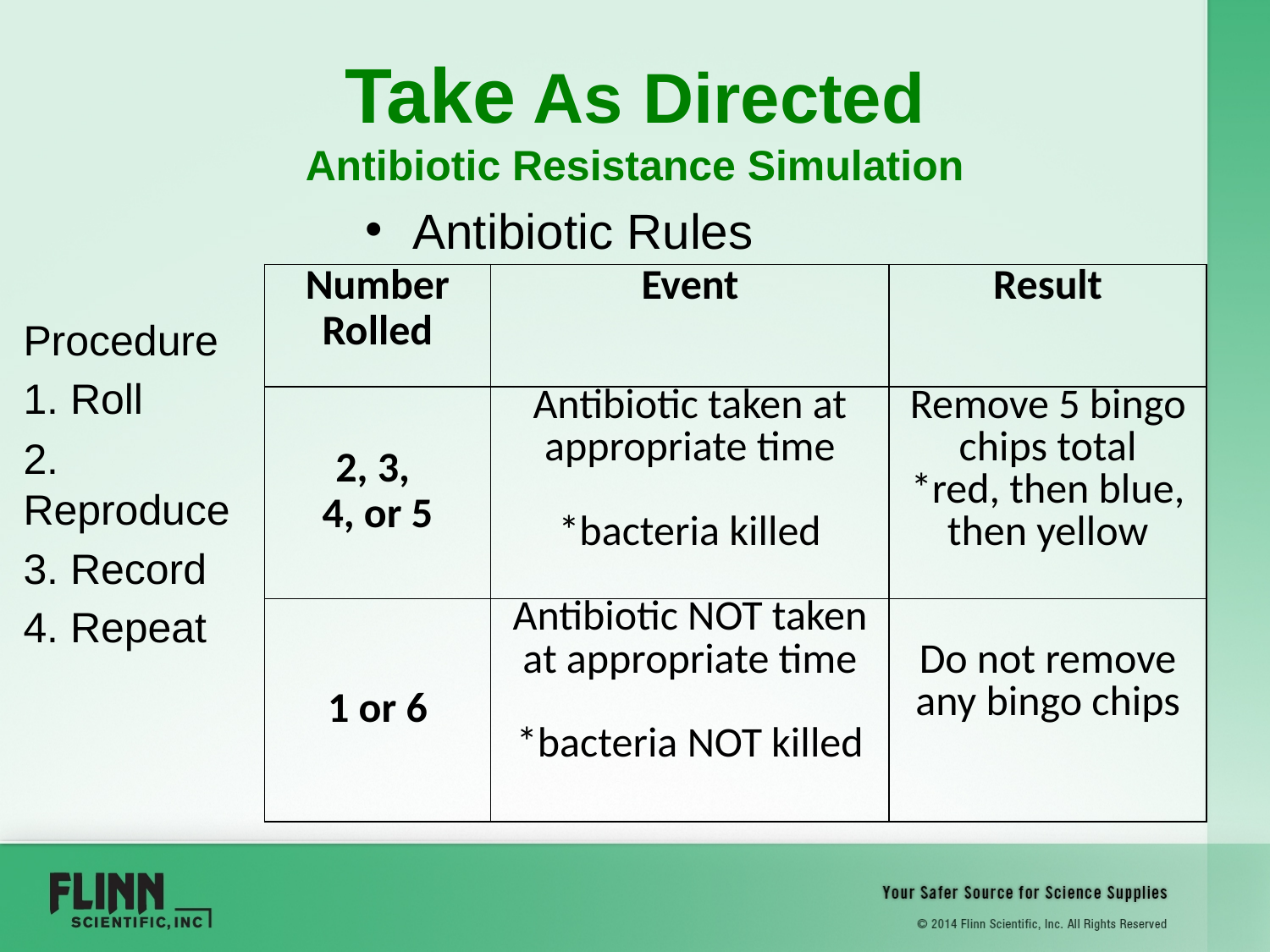

# Take As Directed Antibiotic Resistance Simulation
Antibiotic Rules

| Number Rolled | Event | Result |
| --- | --- | --- |
| 2, 3, 4, or 5 | Antibiotic taken at appropriate time \*bacteria killed | Remove 5 bingo chips total \*red, then blue, then yellow |
| 1 or 6 | Antibiotic NOT taken at appropriate time \*bacteria NOT killed | Do not remove any bingo chips |
Procedure
1. Roll
2. Reproduce
3. Record
4. Repeat